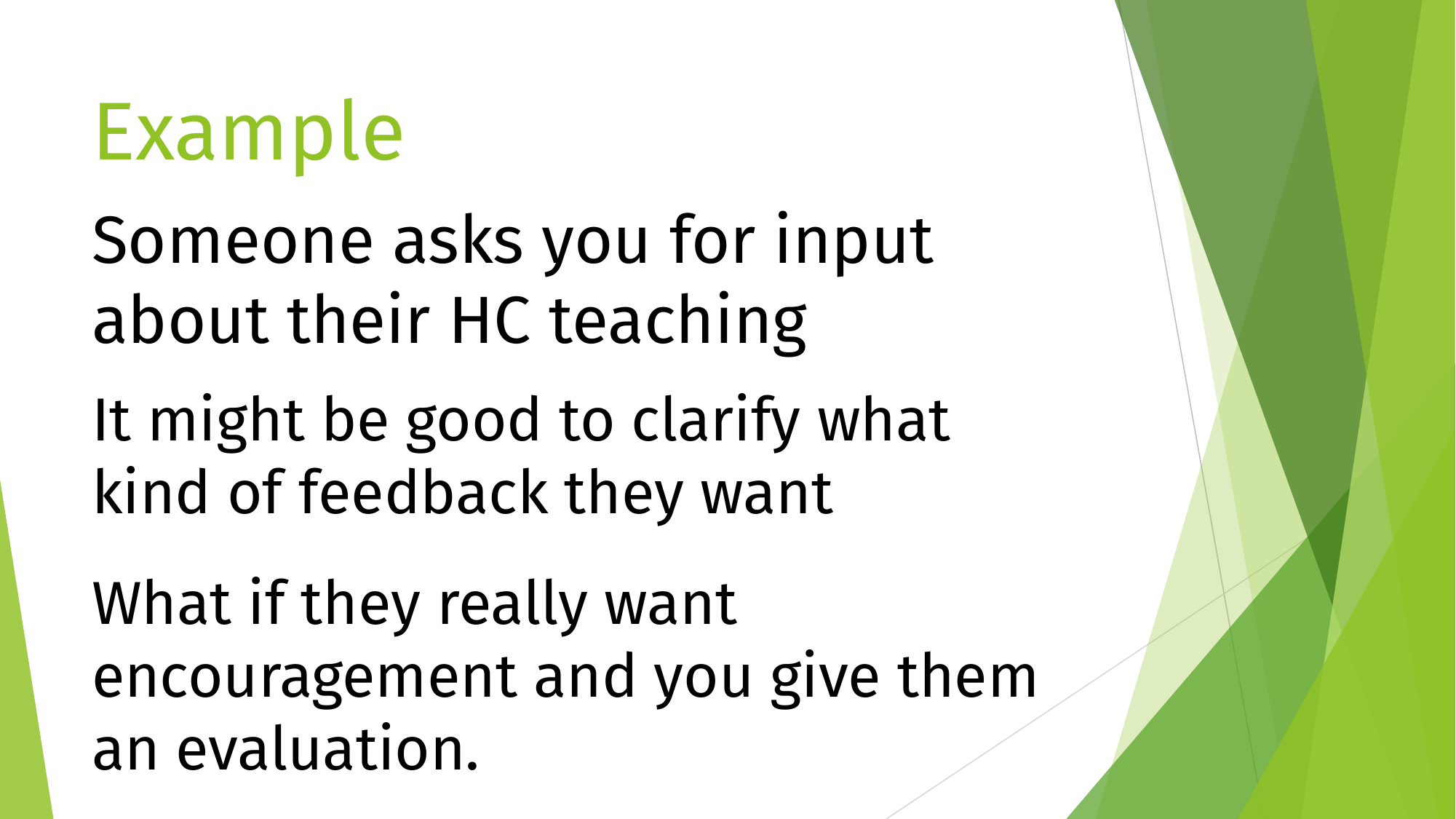

# Example
Someone asks you for input about their HC teaching
It might be good to clarify what kind of feedback they want
What if they really want encouragement and you give them an evaluation.